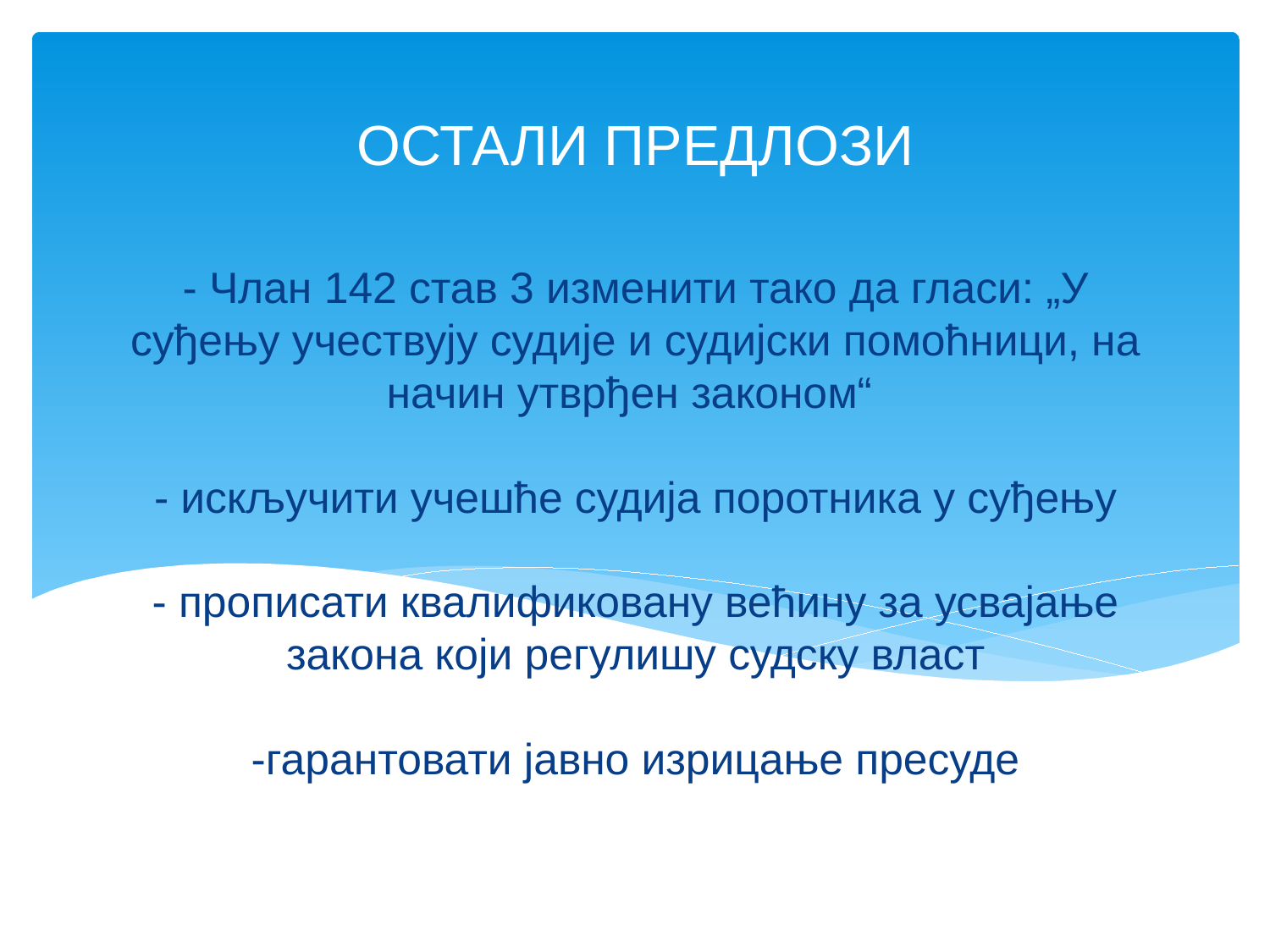

ОСТАЛИ ПРЕДЛОЗИ

# - Члан 142 став 3 изменити тако да гласи: „У суђењу учествују судије и судијски помоћници, на начин утврђен законом“ - искључити учешће судија поротника у суђењу - прописати квалификовану већину за усвајање закона који регулишу судску власт -гарантовати јавно изрицање пресуде